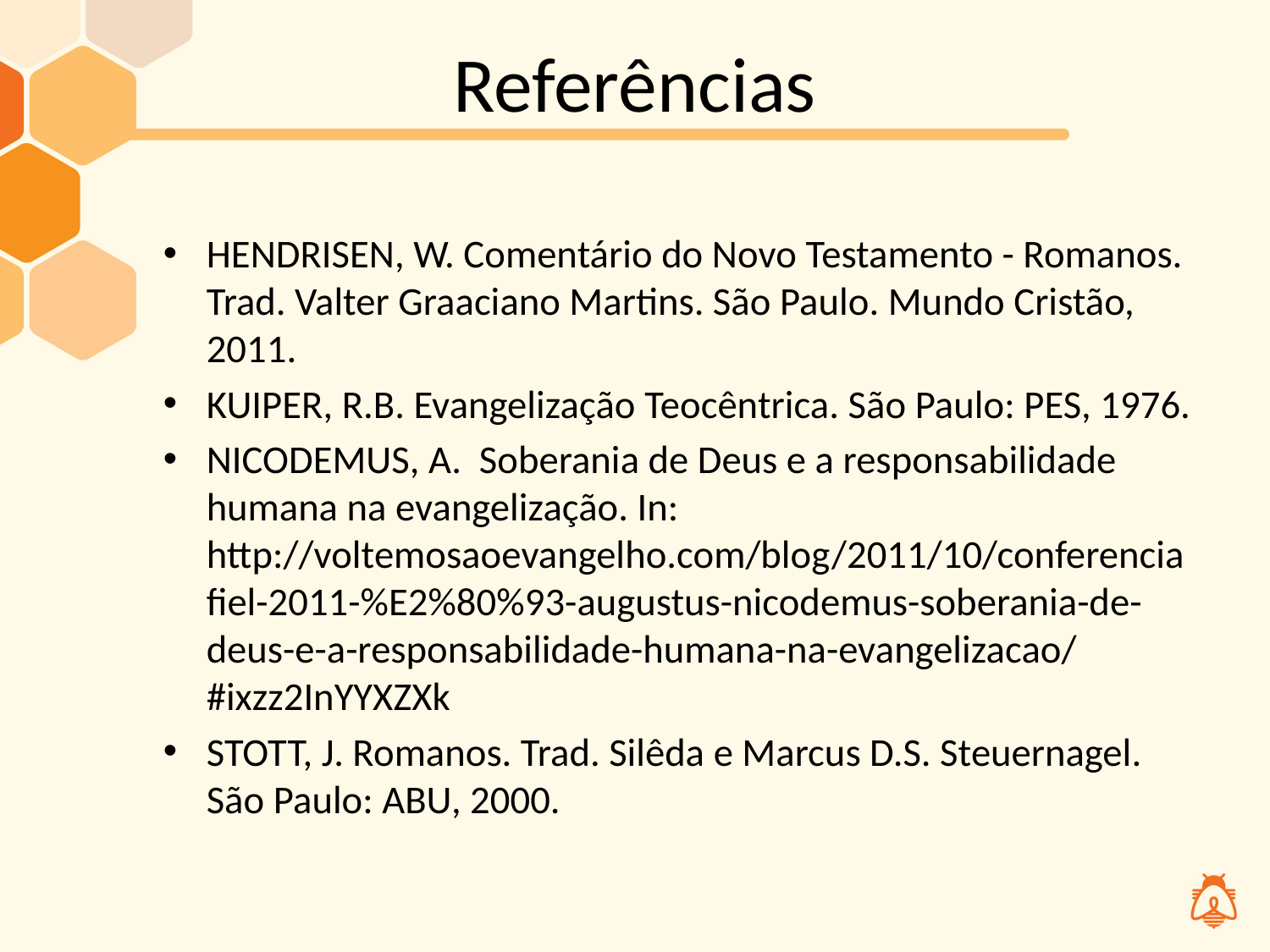

# Referências
HENDRISEN, W. Comentário do Novo Testamento - Romanos. Trad. Valter Graaciano Martins. São Paulo. Mundo Cristão, 2011.
KUIPER, R.B. Evangelização Teocêntrica. São Paulo: PES, 1976.
NICODEMUS, A.  Soberania de Deus e a responsabilidade humana na evangelização. In: http://voltemosaoevangelho.com/blog/2011/10/conferenciafiel-2011-%E2%80%93-augustus-nicodemus-soberania-de-deus-e-a-responsabilidade-humana-na-evangelizacao/#ixzz2InYYXZXk
STOTT, J. Romanos. Trad. Silêda e Marcus D.S. Steuernagel. São Paulo: ABU, 2000.